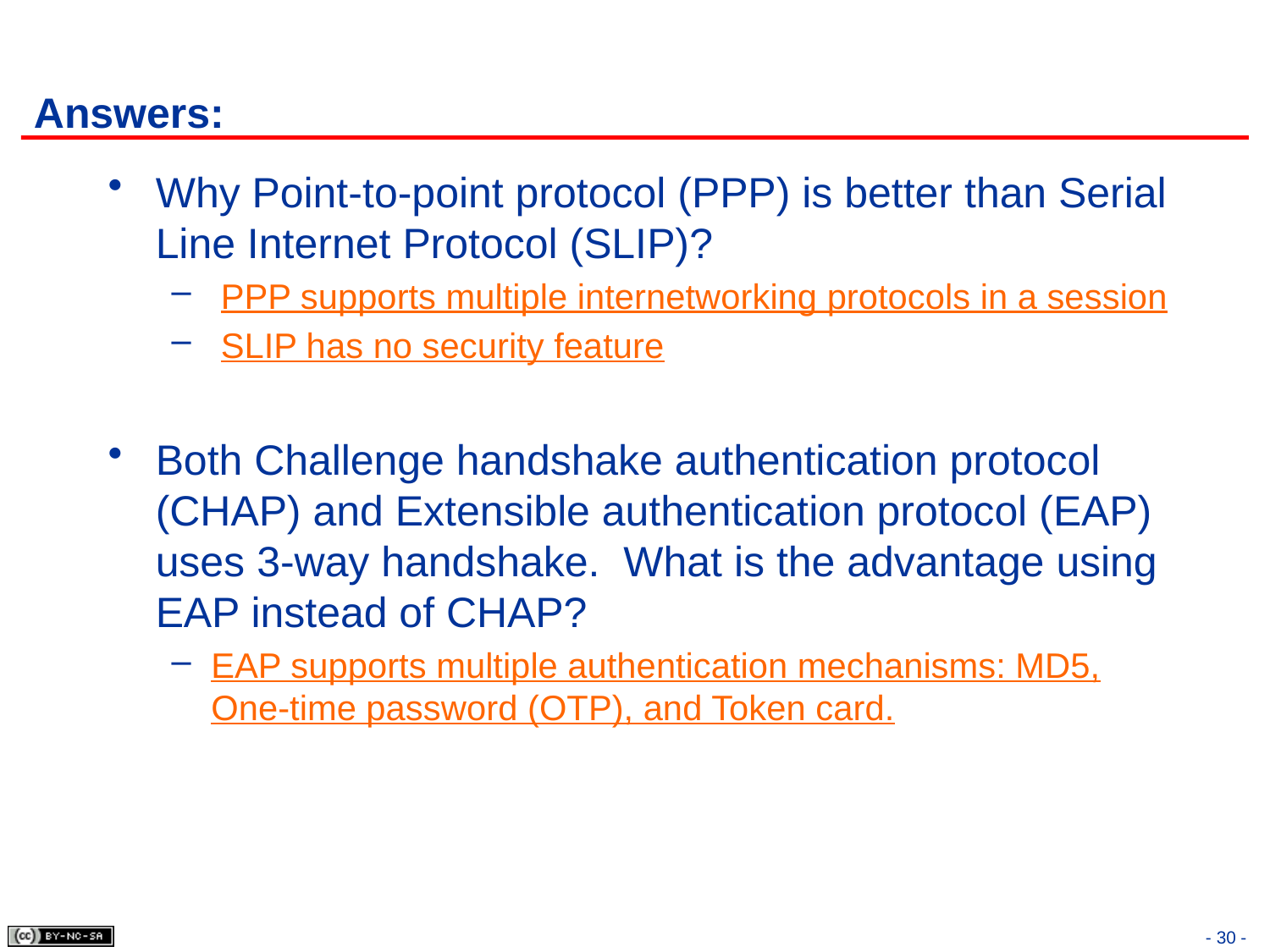

# Answers:
Why Point-to-point protocol (PPP) is better than Serial Line Internet Protocol (SLIP)?
 PPP supports multiple internetworking protocols in a session
 SLIP has no security feature

Both Challenge handshake authentication protocol (CHAP) and Extensible authentication protocol (EAP) uses 3-way handshake.  What is the advantage using EAP instead of CHAP?
EAP supports multiple authentication mechanisms: MD5, One-time password (OTP), and Token card.
- 30 -